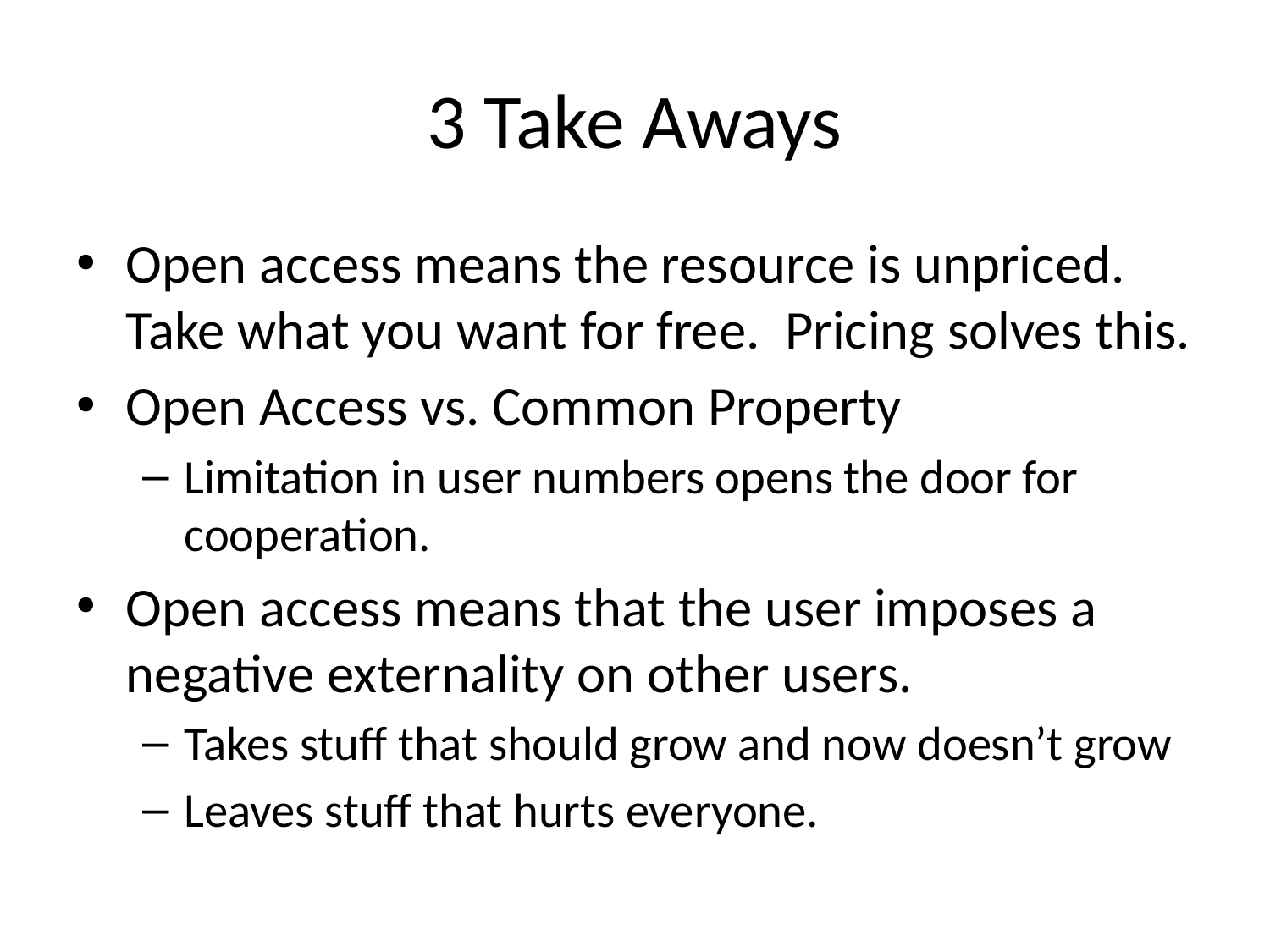

# 3 Take Aways
Open access means the resource is unpriced. Take what you want for free.  Pricing solves this.
Open Access vs. Common Property
Limitation in user numbers opens the door for cooperation.
Open access means that the user imposes a negative externality on other users.
Takes stuff that should grow and now doesn’t grow
Leaves stuff that hurts everyone.